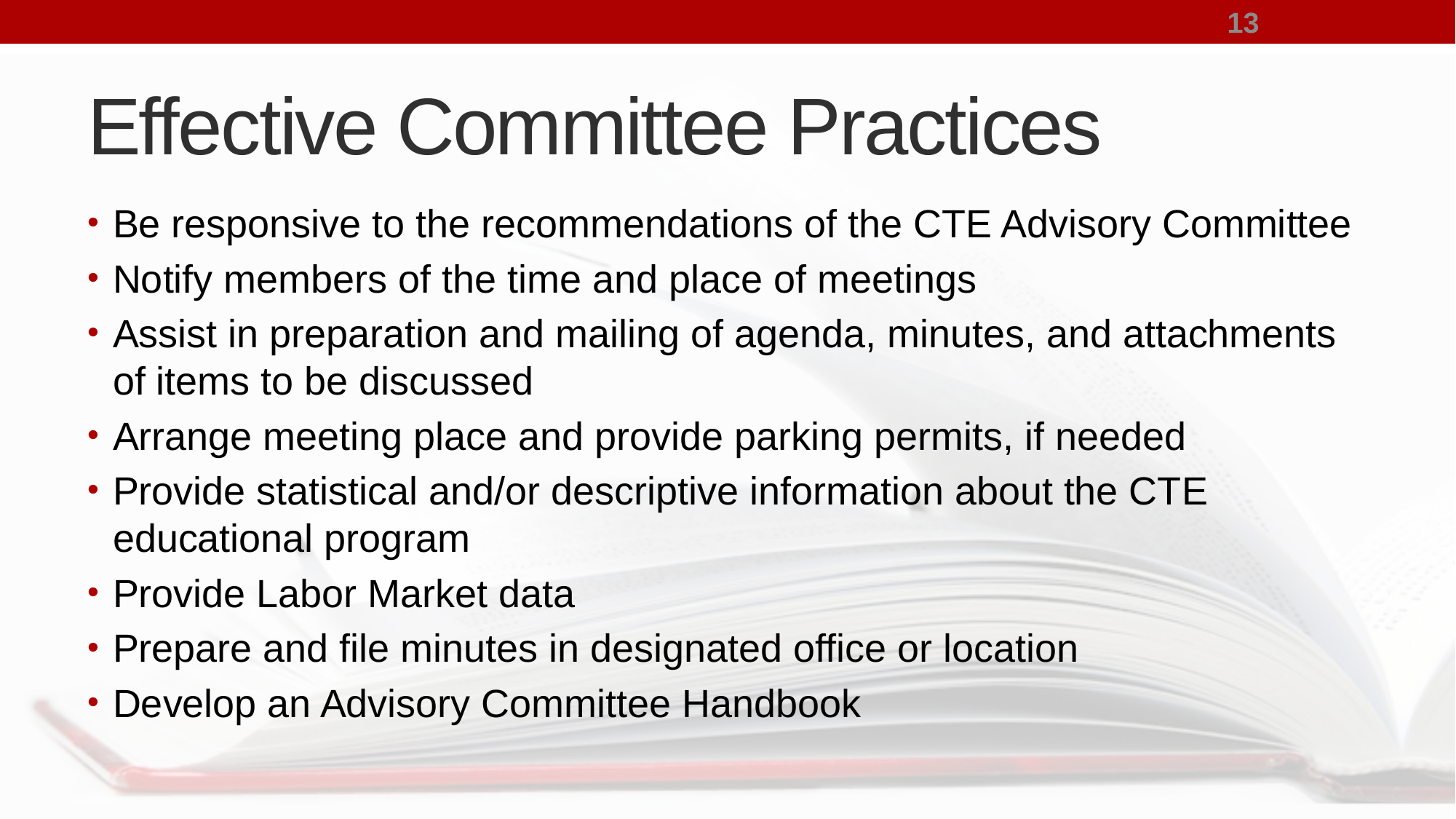

13
# Effective Committee Practices
Be responsive to the recommendations of the CTE Advisory Committee
Notify members of the time and place of meetings
Assist in preparation and mailing of agenda, minutes, and attachments of items to be discussed
Arrange meeting place and provide parking permits, if needed
Provide statistical and/or descriptive information about the CTE educational program
Provide Labor Market data
Prepare and file minutes in designated office or location
Develop an Advisory Committee Handbook